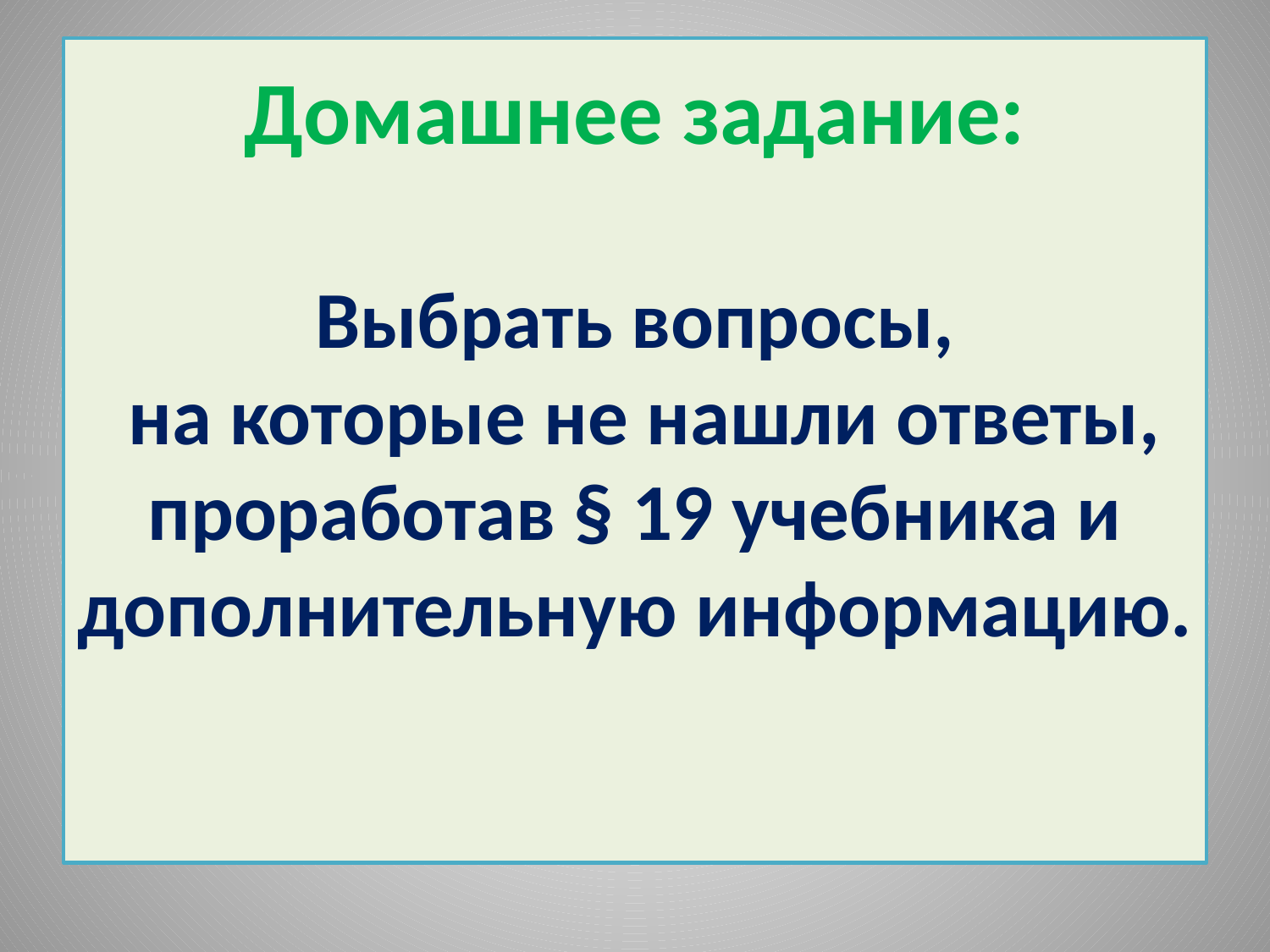

# Домашнее задание: Выбрать вопросы, на которые не нашли ответы, проработав § 19 учебника и дополнительную информацию.